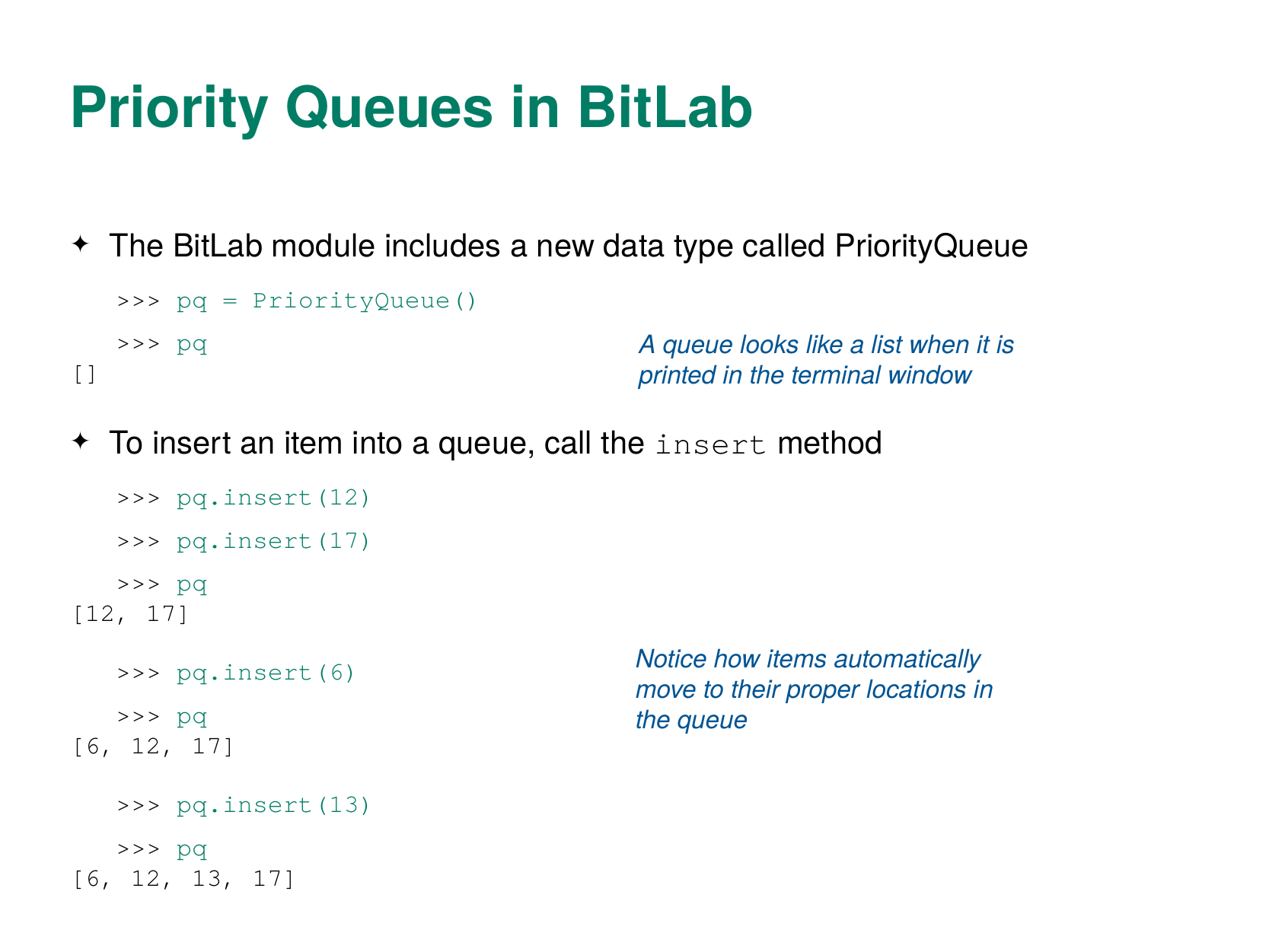

# Priority Queues in BitLab
The BitLab module includes a new data type called PriorityQueue
>>> pq = PriorityQueue()
>>> pq
[]
To insert an item into a queue, call the insert method
>>> pq.insert(12)
>>> pq.insert(17)
>>> pq
[12, 17]
>>> pq.insert(6)
>>> pq
[6, 12, 17]
>>> pq.insert(13)
>>> pq
[6, 12, 13, 17]
A queue looks like a list when it is printed in the terminal window
Notice how items automatically move to their proper locations in the queue